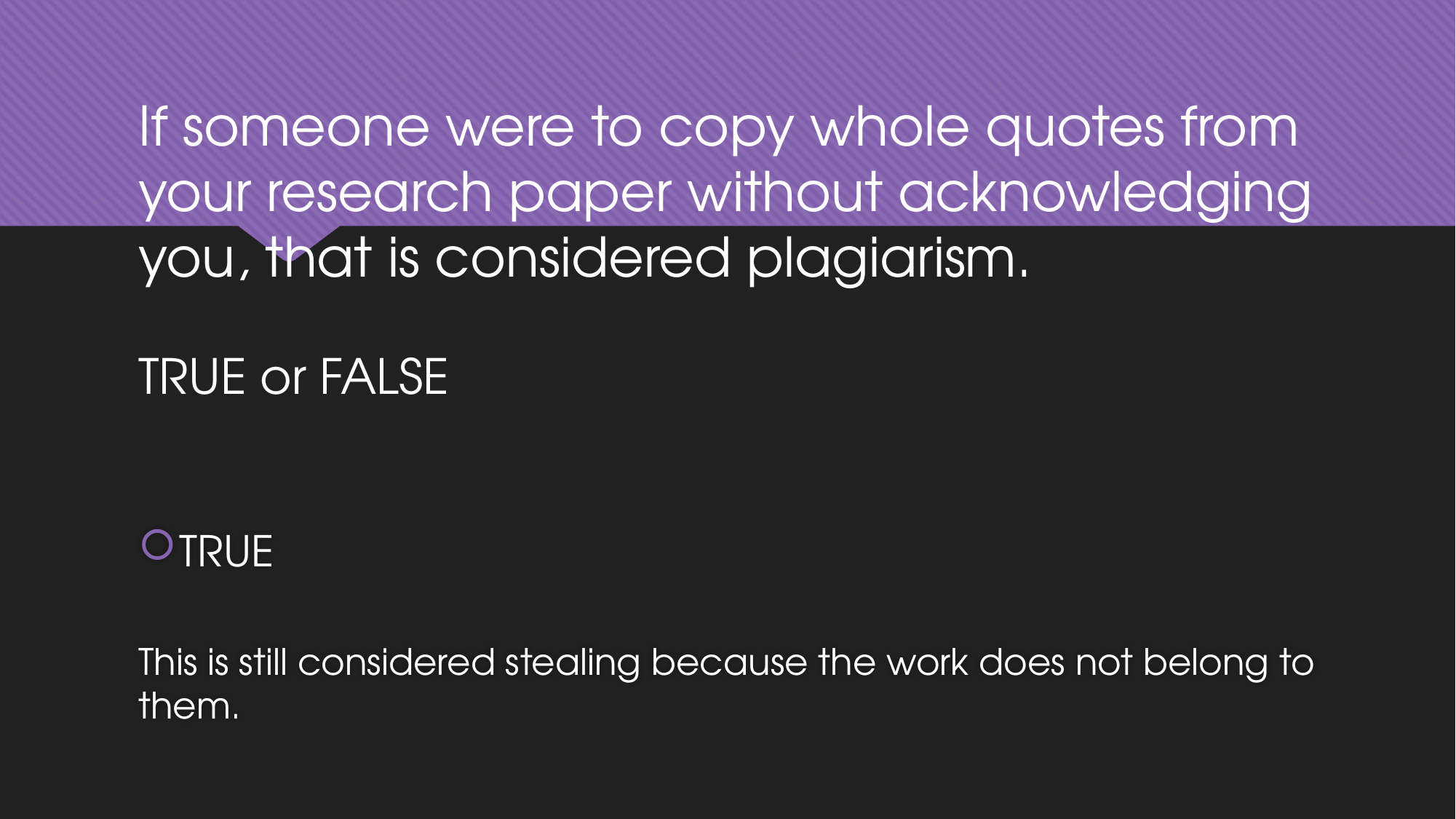

If someone were to copy whole quotes from your research paper without acknowledging you, that is considered plagiarism.

TRUE or FALSE
TRUE

This is still considered stealing because the work does not belong to them.